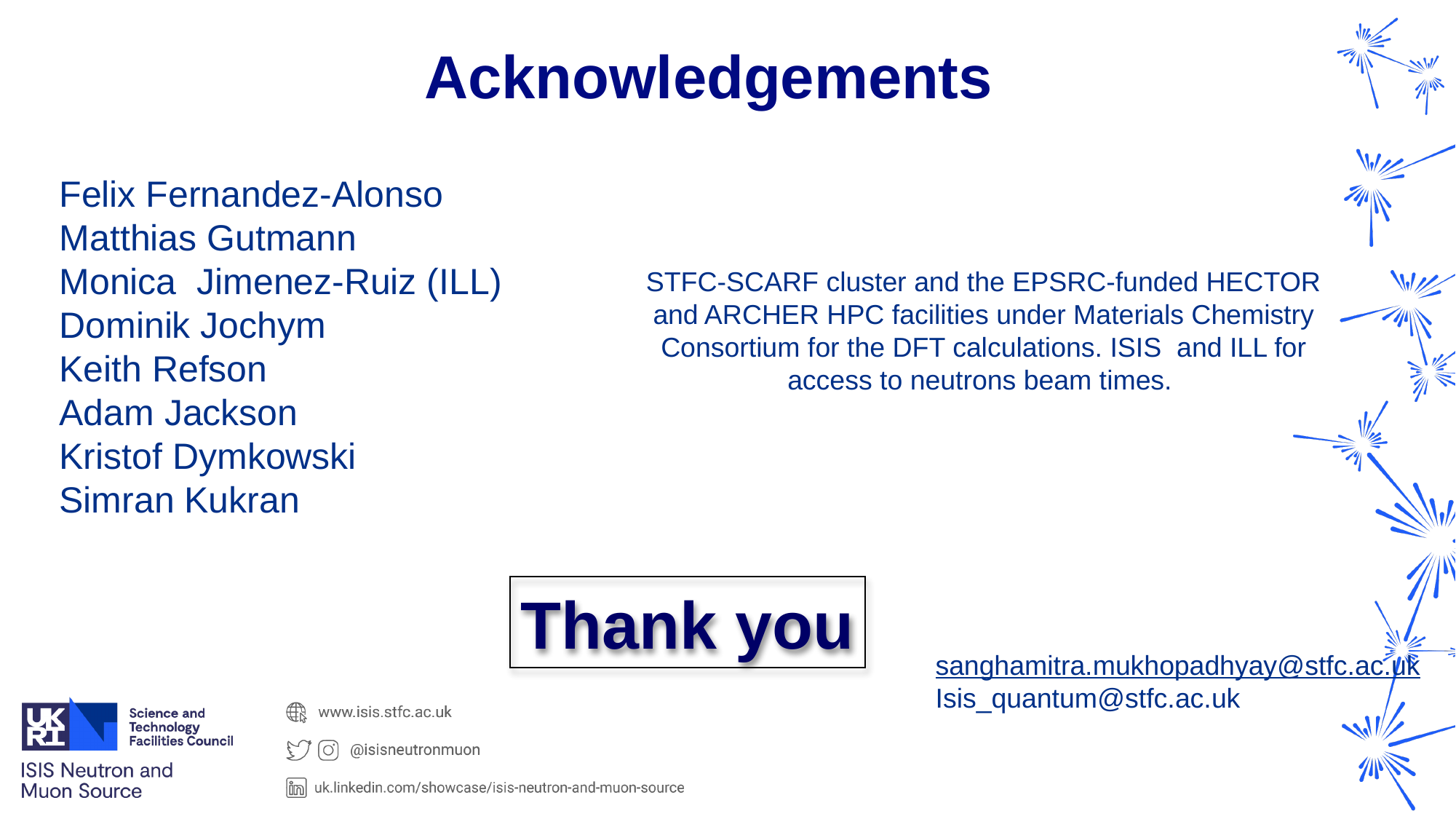

Acknowledgements
Felix Fernandez-Alonso
Matthias Gutmann
Monica  Jimenez-Ruiz (ILL)
Dominik Jochym
Keith Refson
Adam Jackson
Kristof Dymkowski
Simran Kukran
STFC-SCARF cluster and the EPSRC-funded HECTOR and ARCHER HPC facilities under Materials Chemistry Consortium for the DFT calculations. ISIS  and ILL for access to neutrons beam times.

Thank you
sanghamitra.mukhopadhyay@stfc.ac.uk
Isis_quantum@stfc.ac.uk